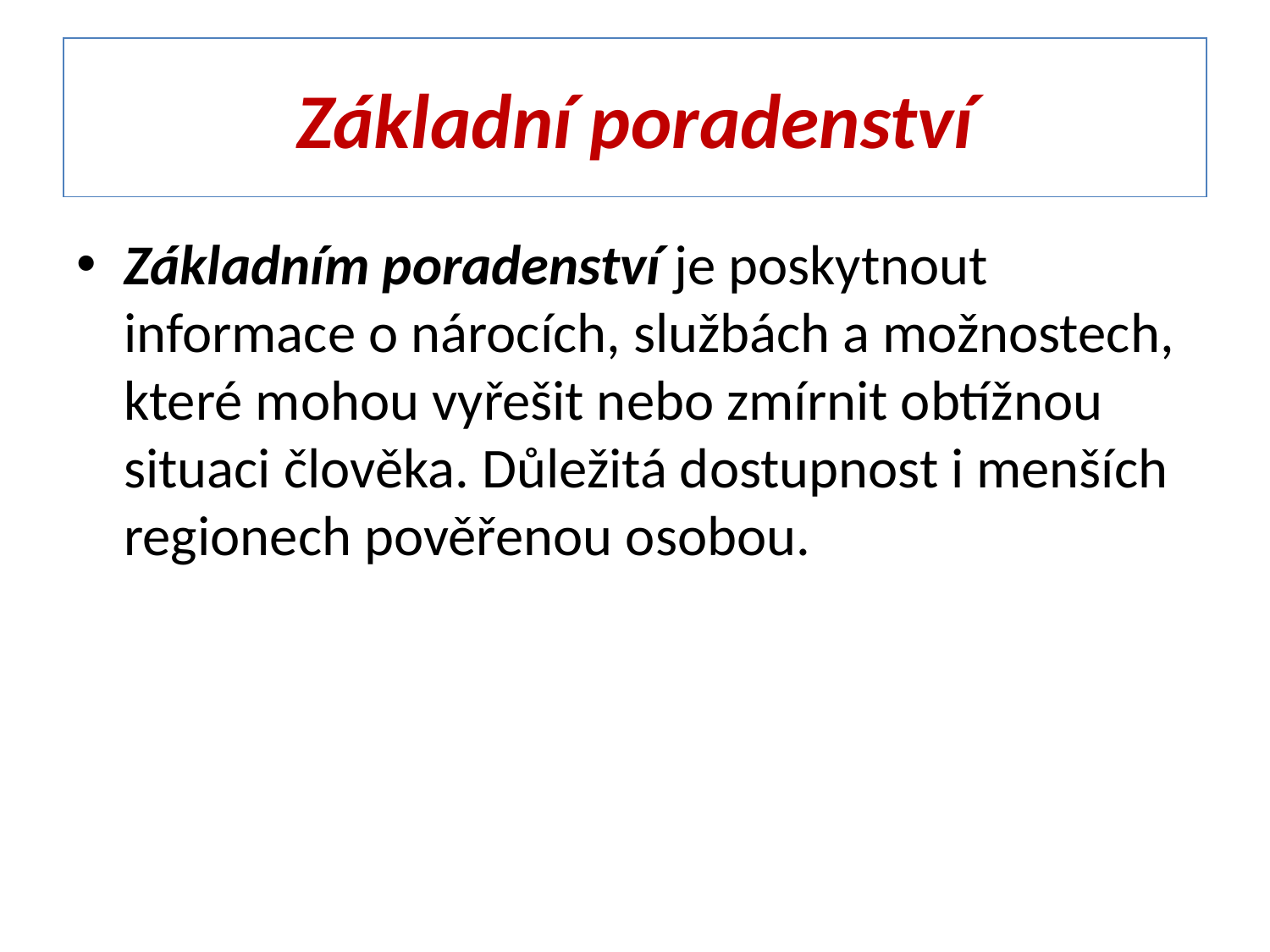

# Základní poradenství
Základním poradenství je poskytnout informace o nárocích, službách a možnostech, které mohou vyřešit nebo zmírnit obtížnou situaci člověka. Důležitá dostupnost i menších regionech pověřenou osobou.